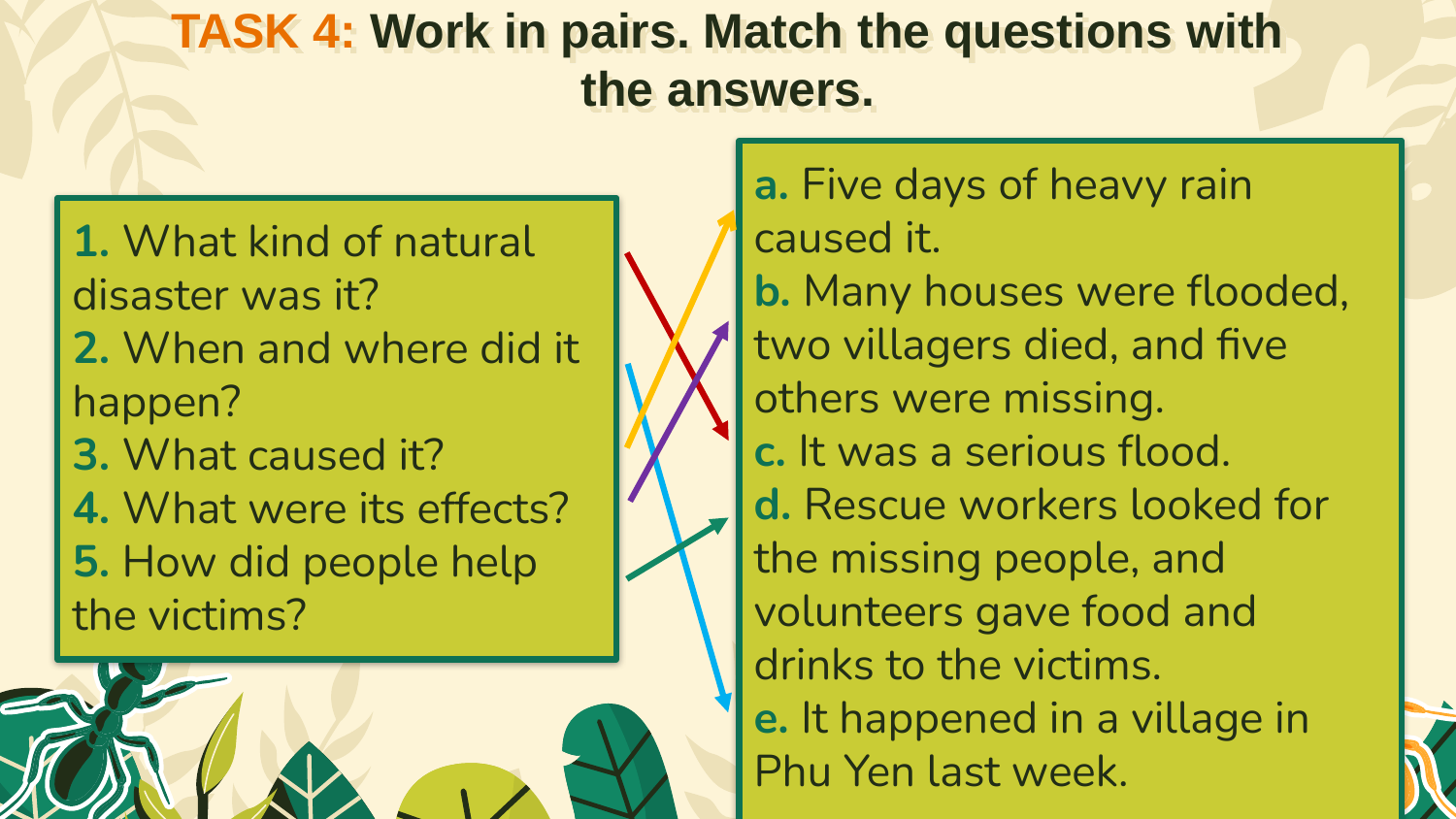

# TASK 4: Work in pairs. Match the questions with the answers.
a. Five days of heavy rain caused it.
b. Many houses were flooded, two villagers died, and five others were missing.
c. It was a serious flood.
d. Rescue workers looked for the missing people, and volunteers gave food and drinks to the victims.
e. It happened in a village in Phu Yen last week.
1. What kind of natural disaster was it?
2. When and where did it happen?
3. What caused it?
4. What were its effects?
5. How did people help the victims?